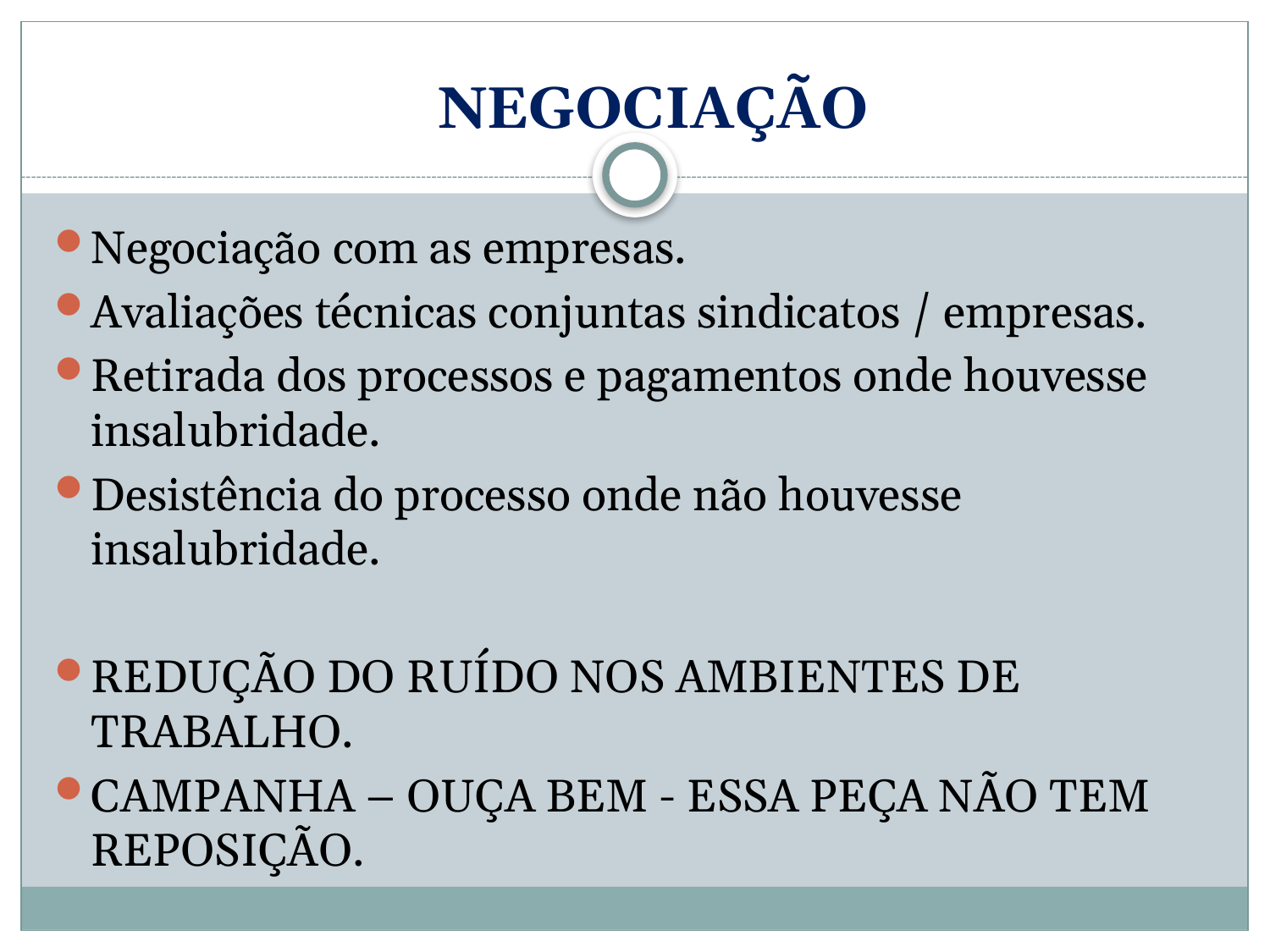

# NEGOCIAÇÃO
Negociação com as empresas.
Avaliações técnicas conjuntas sindicatos / empresas.
Retirada dos processos e pagamentos onde houvesse insalubridade.
Desistência do processo onde não houvesse insalubridade.

REDUÇÃO DO RUÍDO NOS AMBIENTES DE TRABALHO.
CAMPANHA – OUÇA BEM - ESSA PEÇA NÃO TEM REPOSIÇÃO.